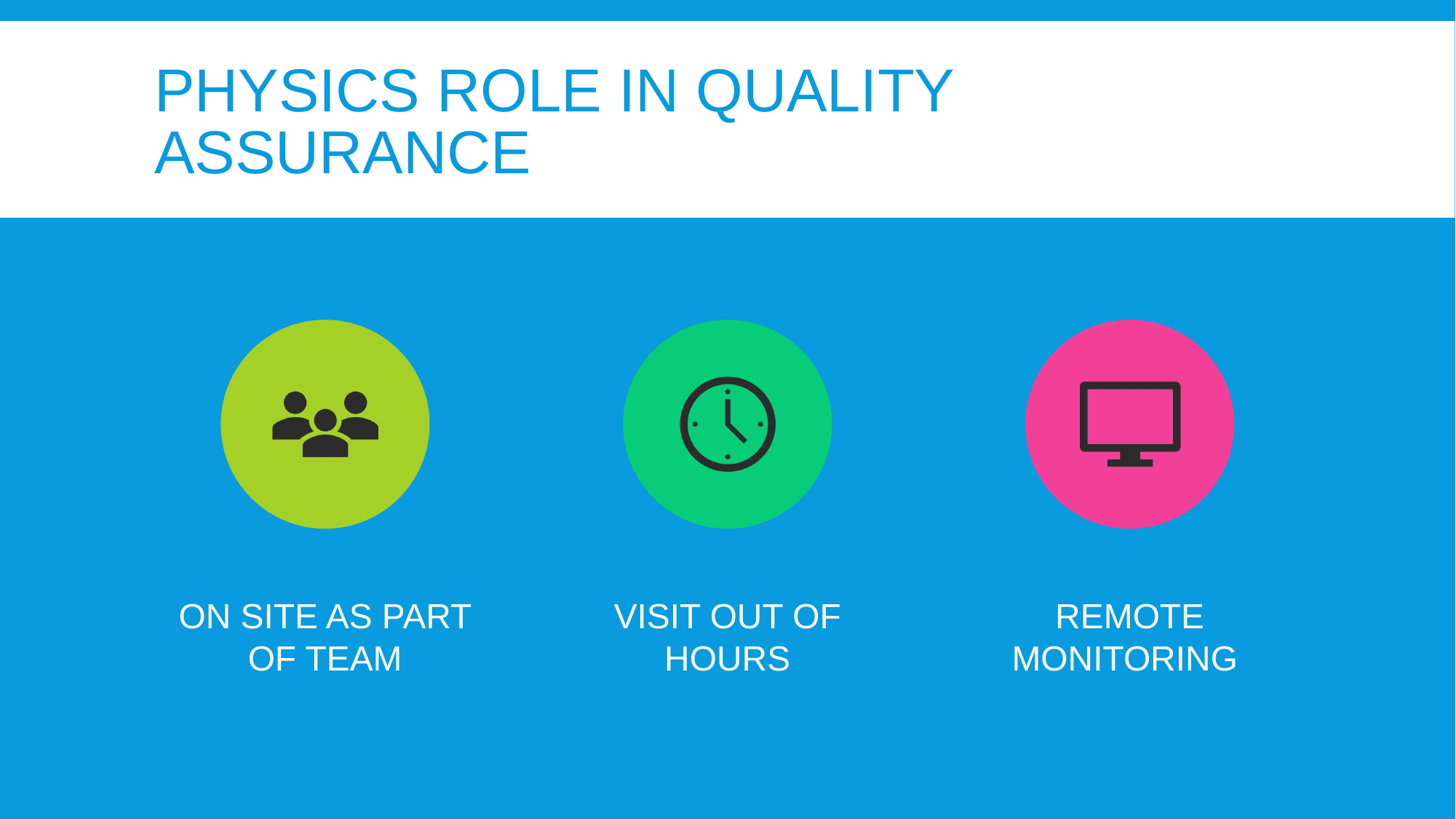

# Physics Role in quality assurance
On site as part of team
Visit out of hours
Remote monitoring